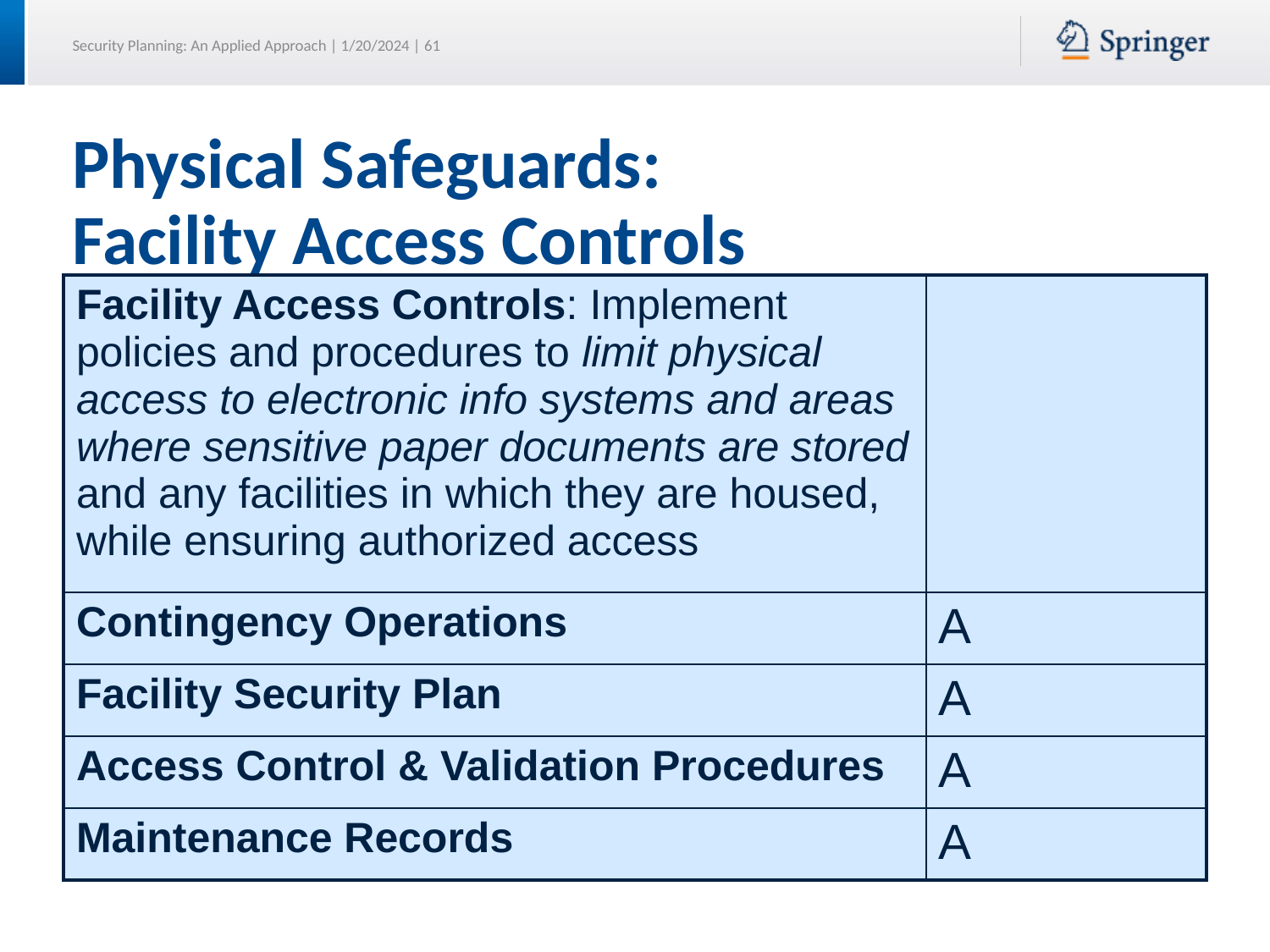

# Physical Safeguards: Facility Access Controls
| Facility Access Controls: Implement policies and procedures to limit physical access to electronic info systems and areas where sensitive paper documents are stored and any facilities in which they are housed, while ensuring authorized access |  |
| --- | --- |
| Contingency Operations | A |
| Facility Security Plan | A |
| Access Control & Validation Procedures | A |
| Maintenance Records | A |